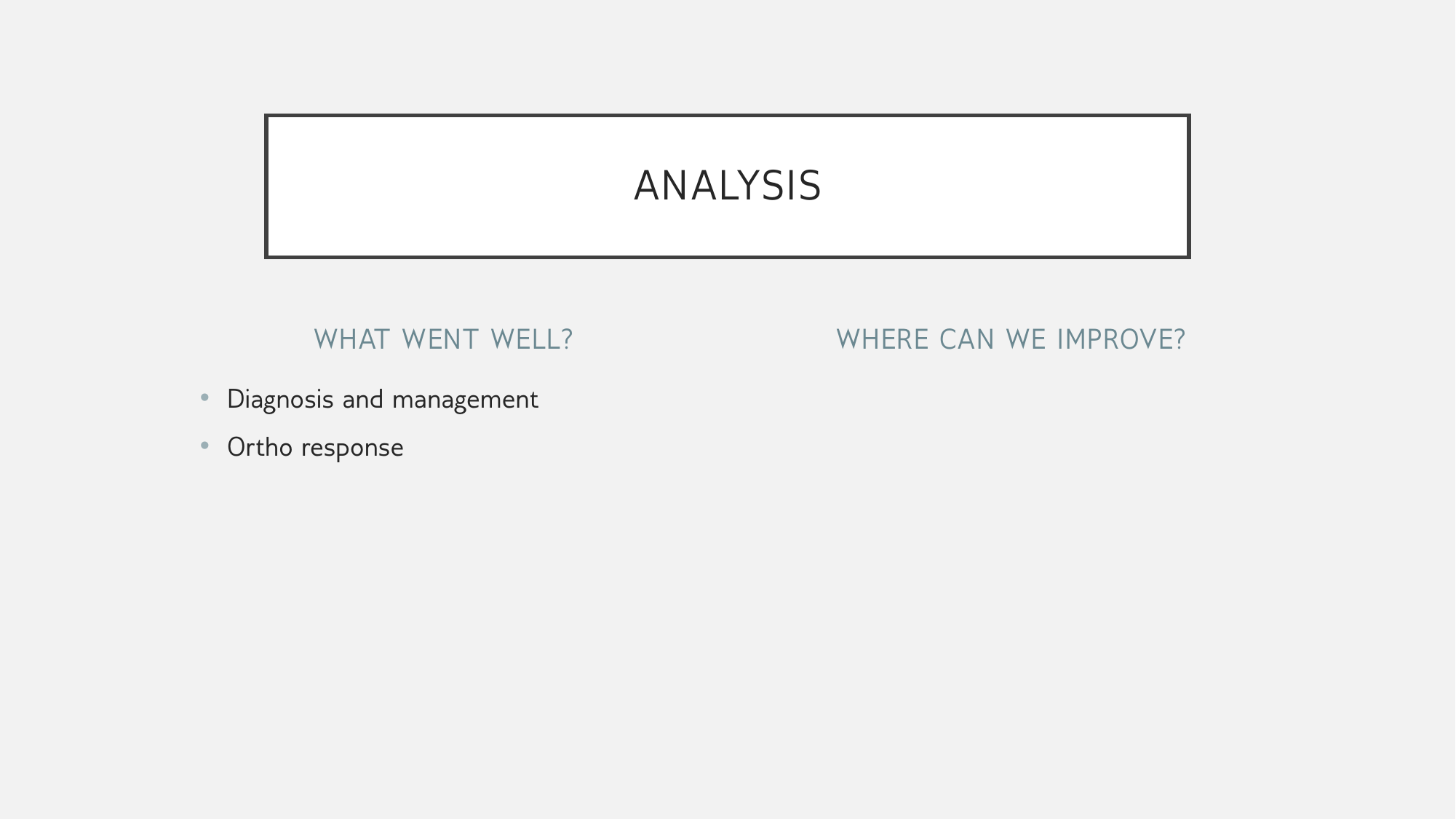

# analysis
What went well?
Where can we improve?
Diagnosis and management
Ortho response